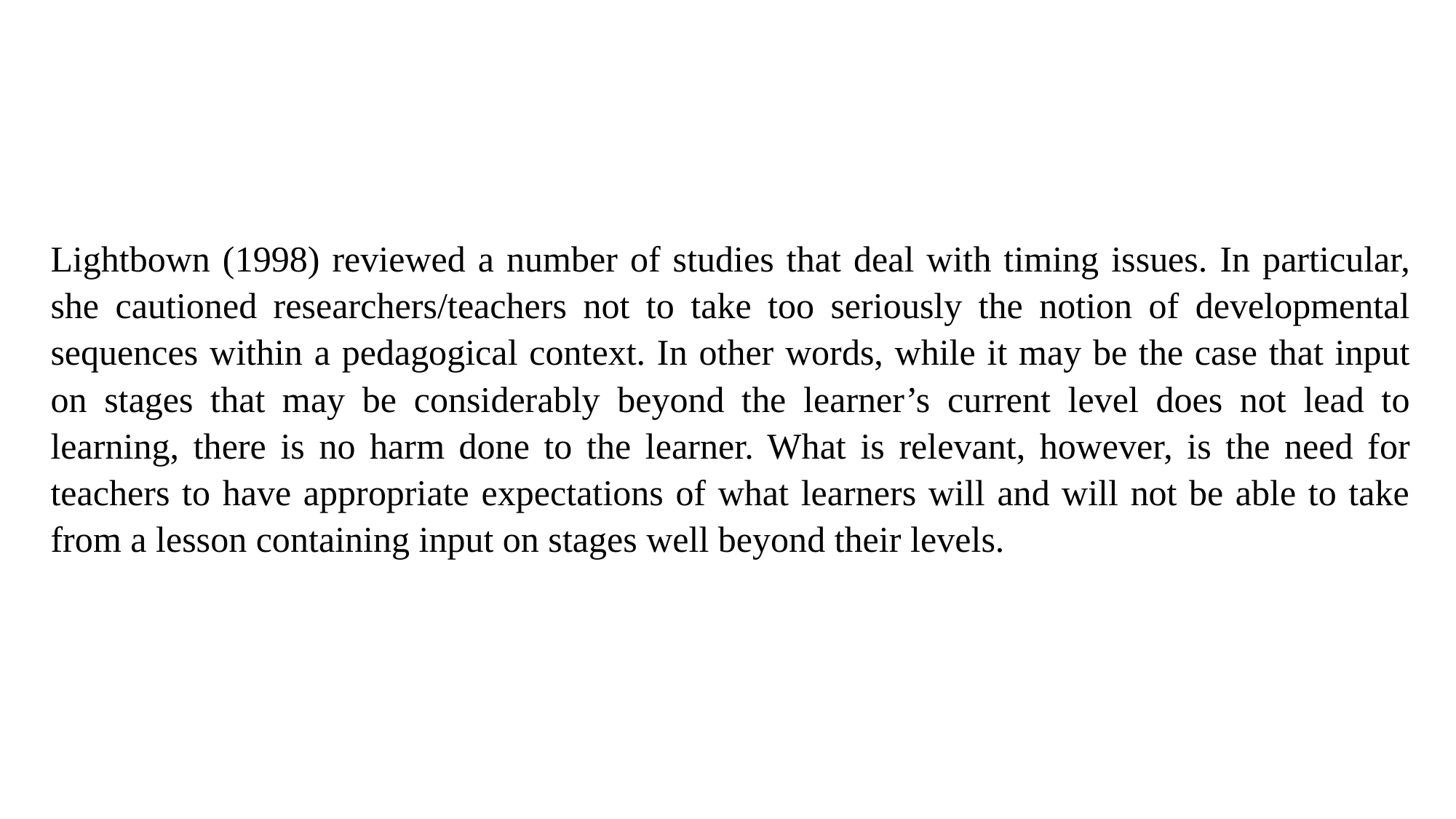

Lightbown (1998) reviewed a number of studies that deal with timing issues. In particular, she cautioned researchers/teachers not to take too seriously the notion of developmental sequences within a pedagogical context. In other words, while it may be the case that input on stages that may be considerably beyond the learner’s current level does not lead to learning, there is no harm done to the learner. What is relevant, however, is the need for teachers to have appropriate expectations of what learners will and will not be able to take from a lesson containing input on stages well beyond their levels.